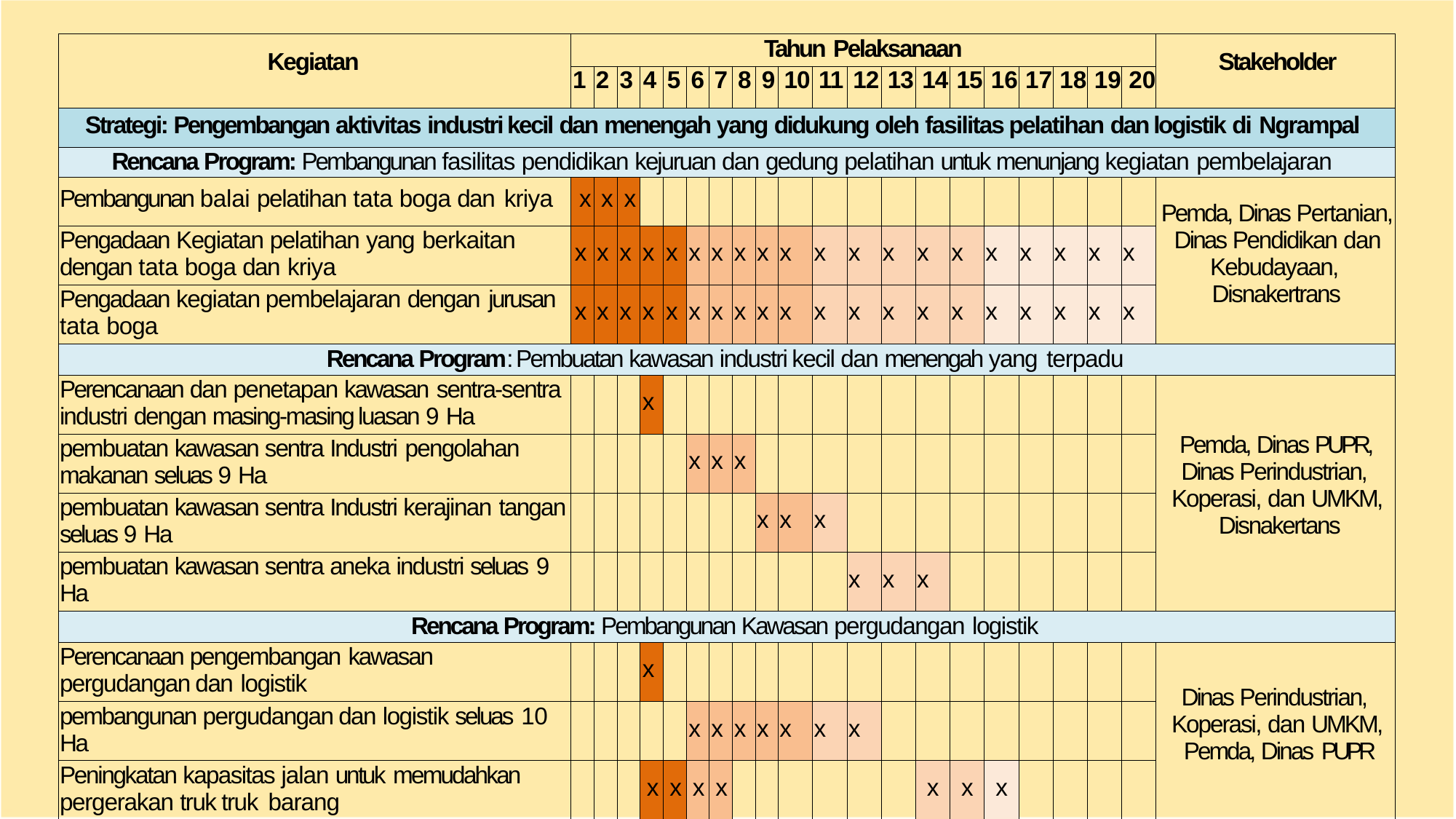

| Kegiatan | Tahun Pelaksanaan |  |  |  |  |  |  |  |  |  |  |  |  |  |  |  |  |  |  |  | Stakeholder |
| --- | --- | --- | --- | --- | --- | --- | --- | --- | --- | --- | --- | --- | --- | --- | --- | --- | --- | --- | --- | --- | --- |
|  | 1 | 2 | 3 | 4 | 5 | 6 | 7 | 8 | 9 | 10 | 11 | 12 | 13 | 14 | 15 | 16 | 17 | 18 | 19 | 20 |  |
| Strategi: Pengembangan aktivitas industri kecil dan menengah yang didukung oleh fasilitas pelatihan dan logistik di Ngrampal |  |  |  |  |  |  |  |  |  |  |  |  |  |  |  |  |  |  |  |  |  |
| Rencana Program: Pembangunan fasilitas pendidikan kejuruan dan gedung pelatihan untuk menunjang kegiatan pembelajaran |  |  |  |  |  |  |  |  |  |  |  |  |  |  |  |  |  |  |  |  |  |
| Pembangunan balai pelatihan tata boga dan kriya | x | x | x |  |  |  |  |  |  |  |  |  |  |  |  |  |  |  |  |  | Pemda, Dinas Pertanian, Dinas Pendidikan dan Kebudayaan, Disnakertrans |
| Pengadaan Kegiatan pelatihan yang berkaitan dengan tata boga dan kriya | x | x | x | x | x | x | x | x | x | x | x | x | x | x | x | x | x | x | x | x |  |
| Pengadaan kegiatan pembelajaran dengan jurusan tata boga | x | x | x | x | x | x | x | x | x | x | x | x | x | x | x | x | x | x | x | x |  |
| Rencana Program: Pembuatan kawasan industri kecil dan menengah yang terpadu |  |  |  |  |  |  |  |  |  |  |  |  |  |  |  |  |  |  |  |  |  |
| Perencanaan dan penetapan kawasan sentra-sentra industri dengan masing-masing luasan 9 Ha |  |  |  | x |  |  |  |  |  |  |  |  |  |  |  |  |  |  |  |  | Pemda, Dinas PUPR, Dinas Perindustrian, Koperasi, dan UMKM, Disnakertans |
| pembuatan kawasan sentra Industri pengolahan makanan seluas 9 Ha |  |  |  |  |  | x | x | x |  |  |  |  |  |  |  |  |  |  |  |  |  |
| pembuatan kawasan sentra Industri kerajinan tangan seluas 9 Ha |  |  |  |  |  |  |  |  | x | x | x |  |  |  |  |  |  |  |  |  |  |
| pembuatan kawasan sentra aneka industri seluas 9 Ha |  |  |  |  |  |  |  |  |  |  |  | x | x | x |  |  |  |  |  |  |  |
| Rencana Program: Pembangunan Kawasan pergudangan logistik |  |  |  |  |  |  |  |  |  |  |  |  |  |  |  |  |  |  |  |  |  |
| Perencanaan pengembangan kawasan pergudangan dan logistik |  |  |  | x |  |  |  |  |  |  |  |  |  |  |  |  |  |  |  |  | Dinas Perindustrian, Koperasi, dan UMKM, Pemda, Dinas PUPR |
| pembangunan pergudangan dan logistik seluas 10 Ha |  |  |  |  |  | x | x | x | x | x | x | x |  |  |  |  |  |  |  |  |  |
| Peningkatan kapasitas jalan untuk memudahkan pergerakan truk truk barang |  |  |  | x | x | x | x |  |  |  |  |  |  | x | x | x |  |  |  |  |  |